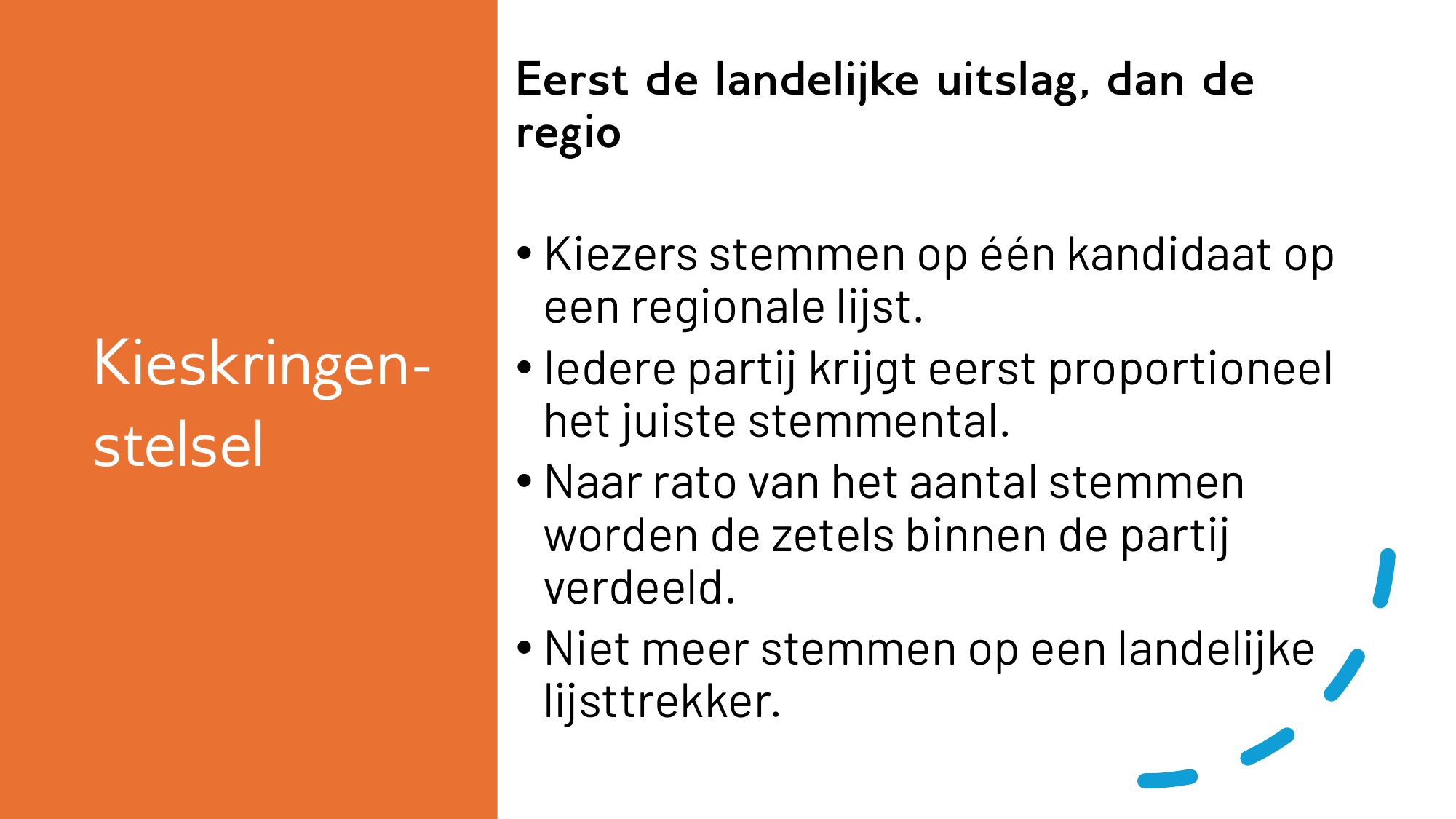

Eerst de landelijke uitslag, dan de regio

Kiezers stemmen op één kandidaat op een regionale lijst.
Iedere partij krijgt eerst proportioneel het juiste stemmental.
Naar rato van het aantal stemmen worden de zetels binnen de partij verdeeld.
Niet meer stemmen op een landelijke lijsttrekker.
Kieskringen-
stelsel